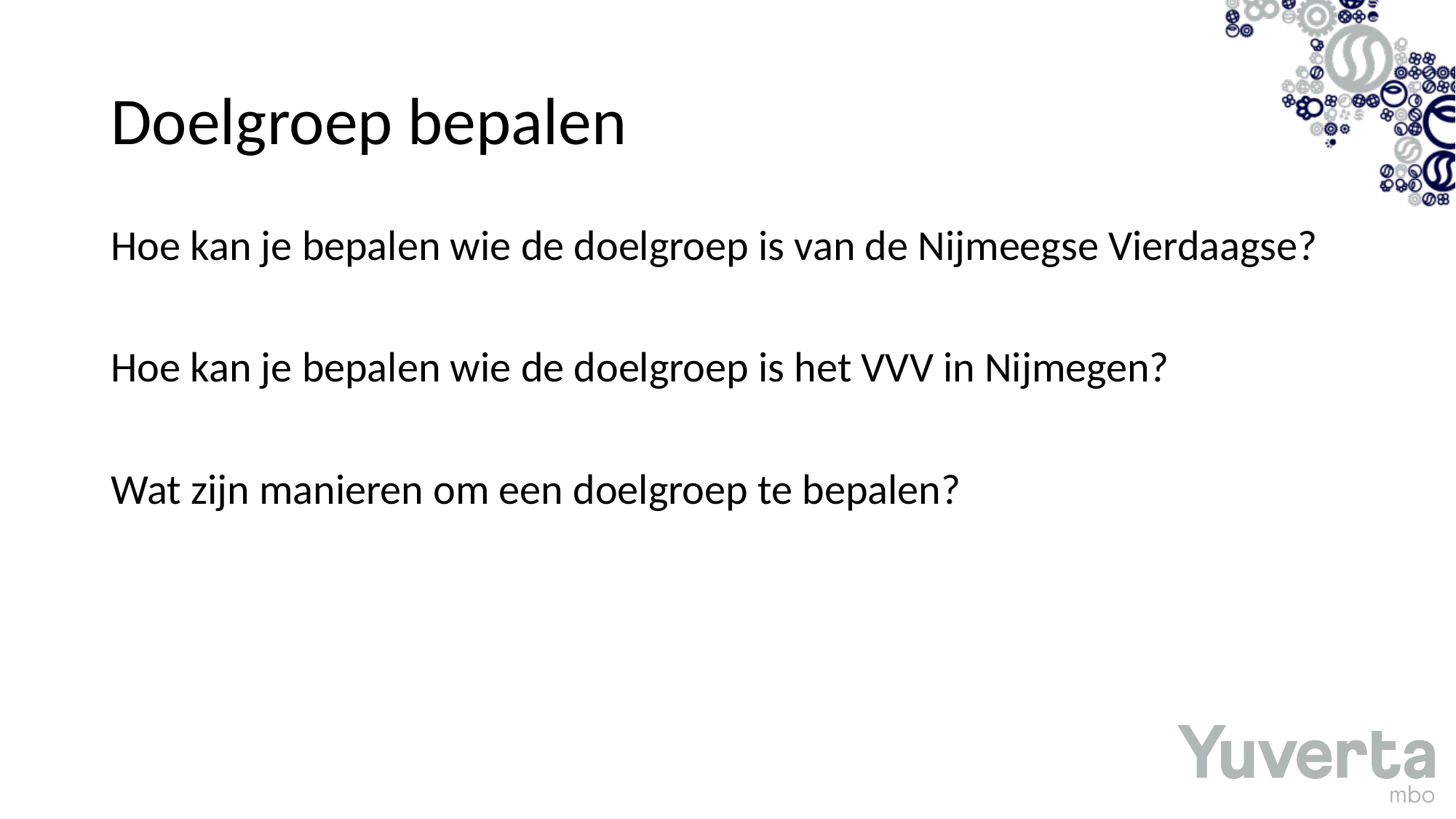

# Doelgroep bepalen
Hoe kan je bepalen wie de doelgroep is van de Nijmeegse Vierdaagse?

Hoe kan je bepalen wie de doelgroep is het VVV in Nijmegen?

Wat zijn manieren om een doelgroep te bepalen?